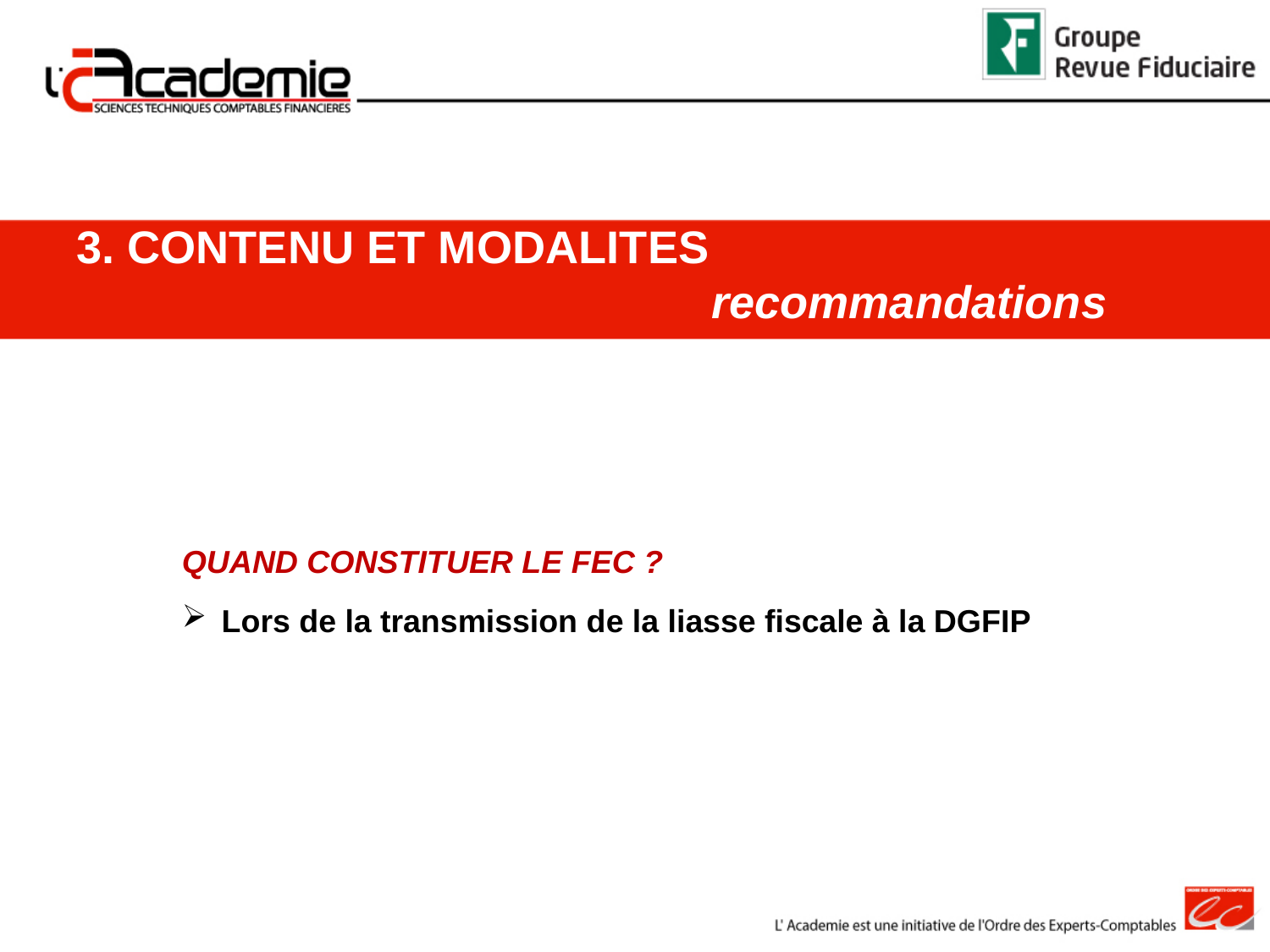

3. CONTENU ET MODALITES
					recommandations

QUAND CONSTITUER LE FEC ?
Lors de la transmission de la liasse fiscale à la DGFIP